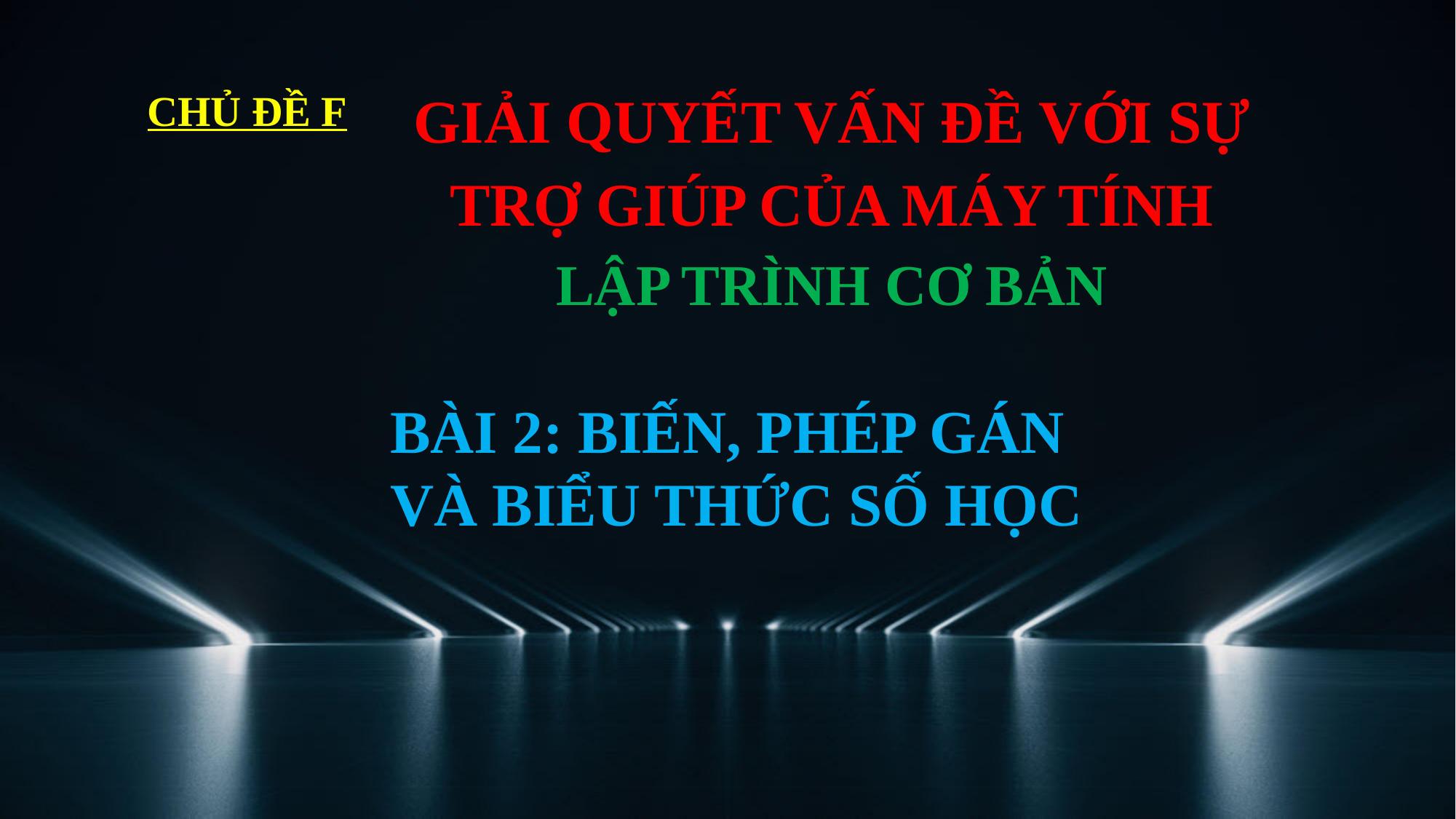

GIẢI QUYẾT VẤN ĐỀ VỚI SỰ TRỢ GIÚP CỦA MÁY TÍNH
LẬP TRÌNH CƠ BẢN
CHỦ ĐỀ F
BÀI 2: BIẾN, PHÉP GÁN VÀ BIỂU THỨC SỐ HỌC